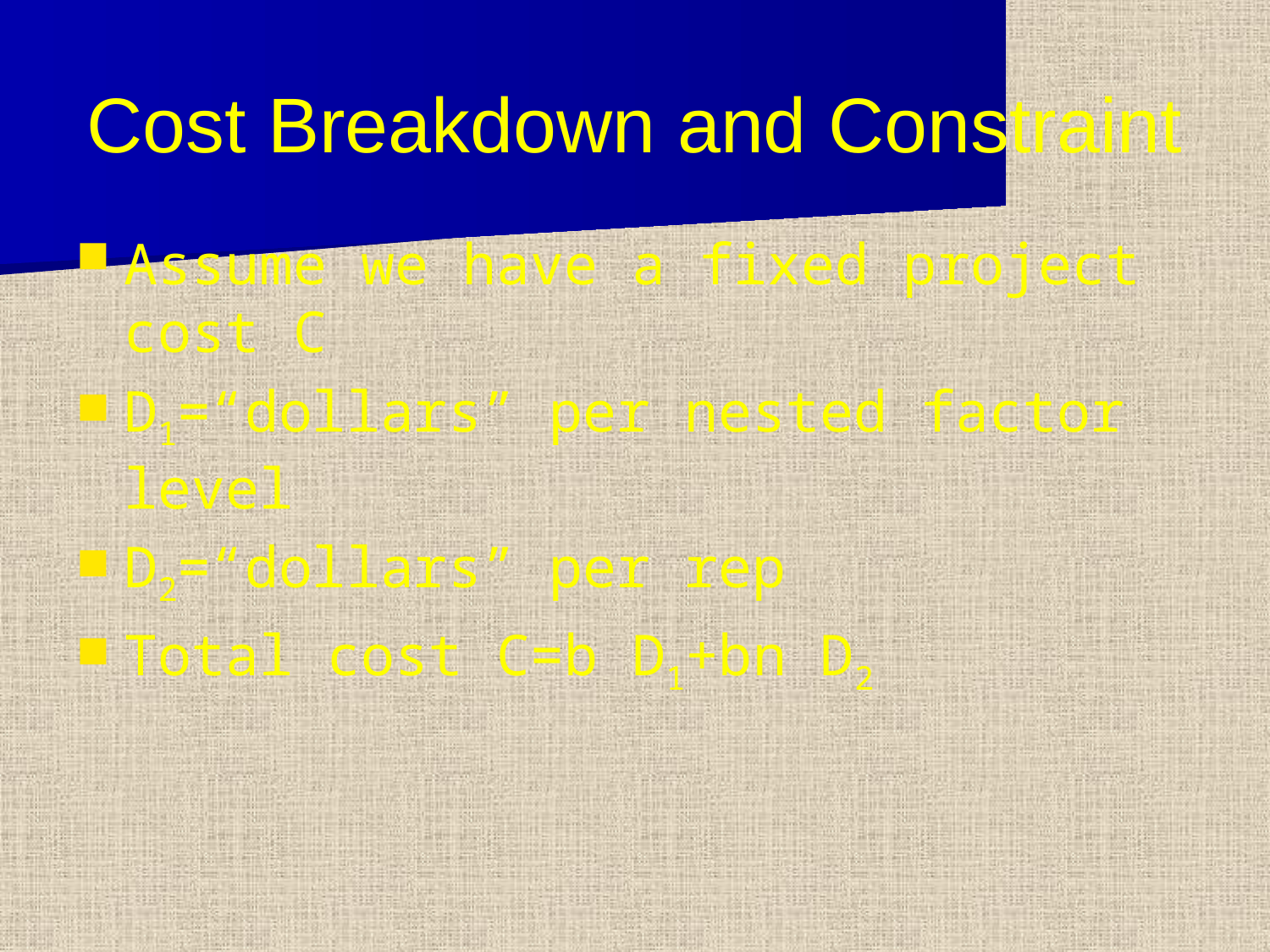

# Cost Breakdown and Constraint
Assume we have a fixed project cost C
D1=“dollars” per nested factor level
D2=“dollars” per rep
Total cost C=b D1+bn D2